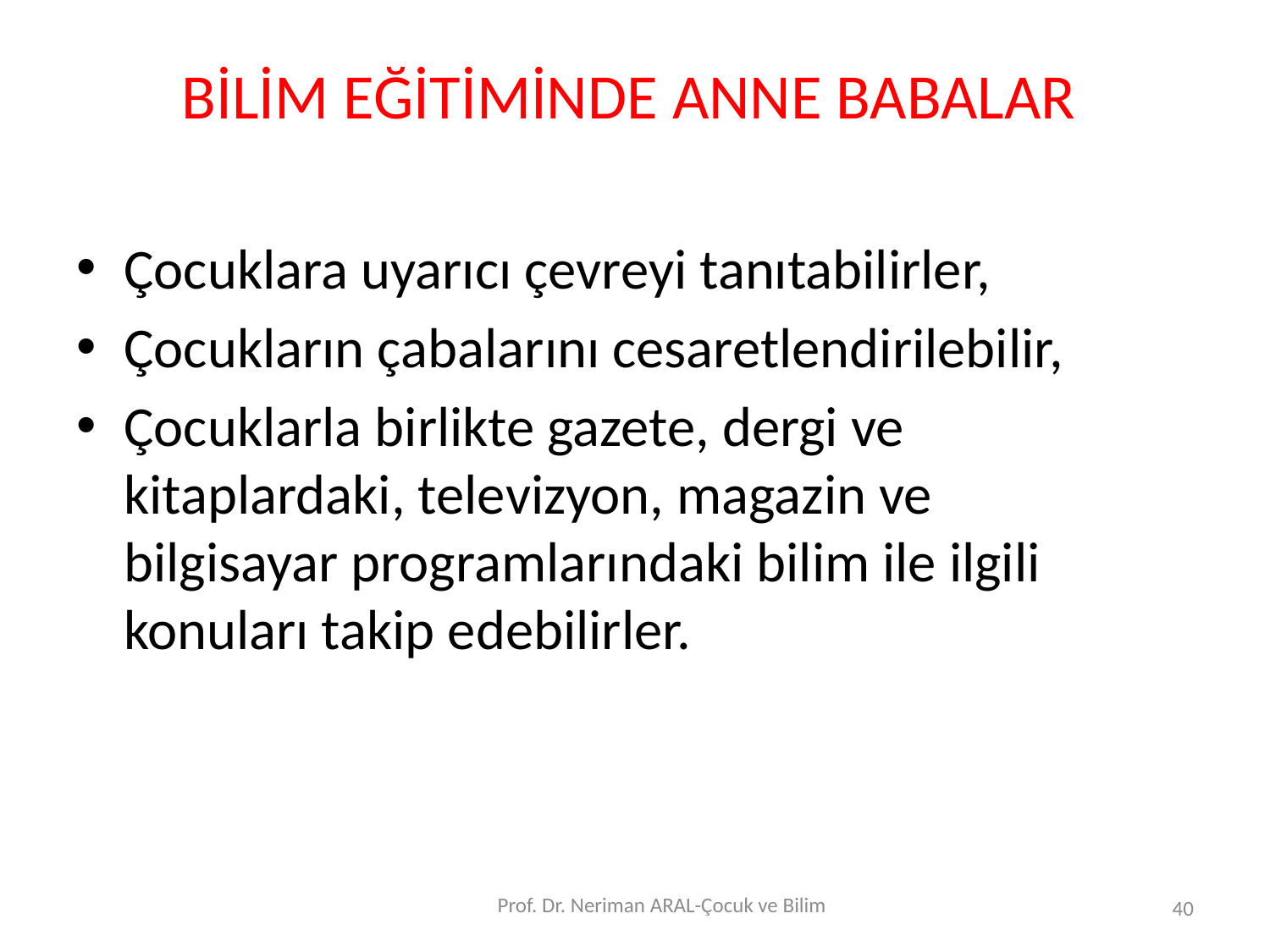

BİLİM EĞİTİMİNDE ANNE BABALAR
Çocuklara uyarıcı çevreyi tanıtabilirler,
Çocukların çabalarını cesaretlendirilebilir,
Çocuklarla birlikte gazete, dergi ve kitaplardaki, televizyon, magazin ve bilgisayar programlarındaki bilim ile ilgili konuları takip edebilirler.

Prof. Dr. Neriman ARAL-Çocuk ve Bilim
40